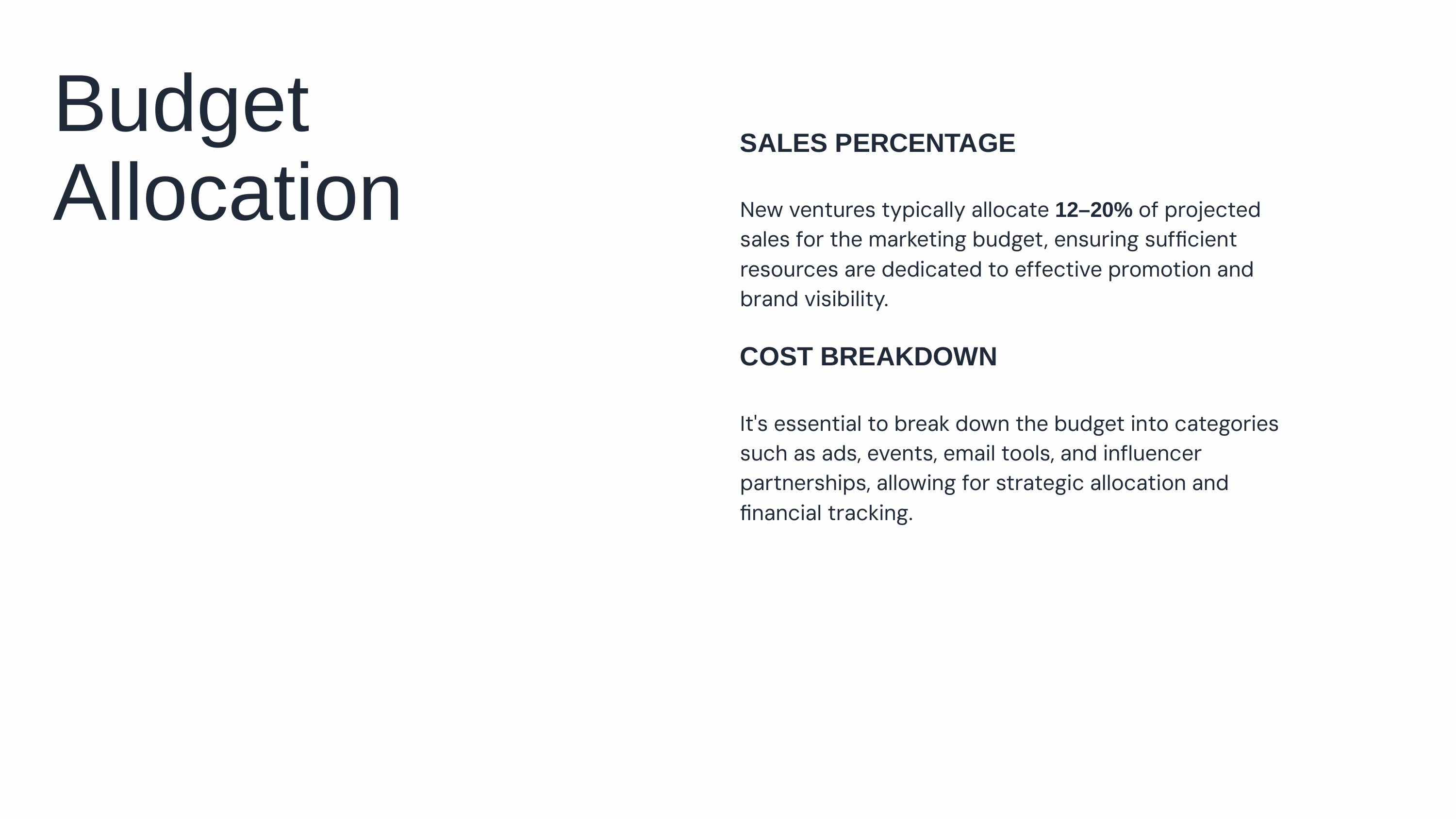

Budget Allocation
SALES PERCENTAGE
New ventures typically allocate 12–20% of projected sales for the marketing budget, ensuring sufficient resources are dedicated to effective promotion and brand visibility.
COST BREAKDOWN
It's essential to break down the budget into categories such as ads, events, email tools, and influencer partnerships, allowing for strategic allocation and financial tracking.